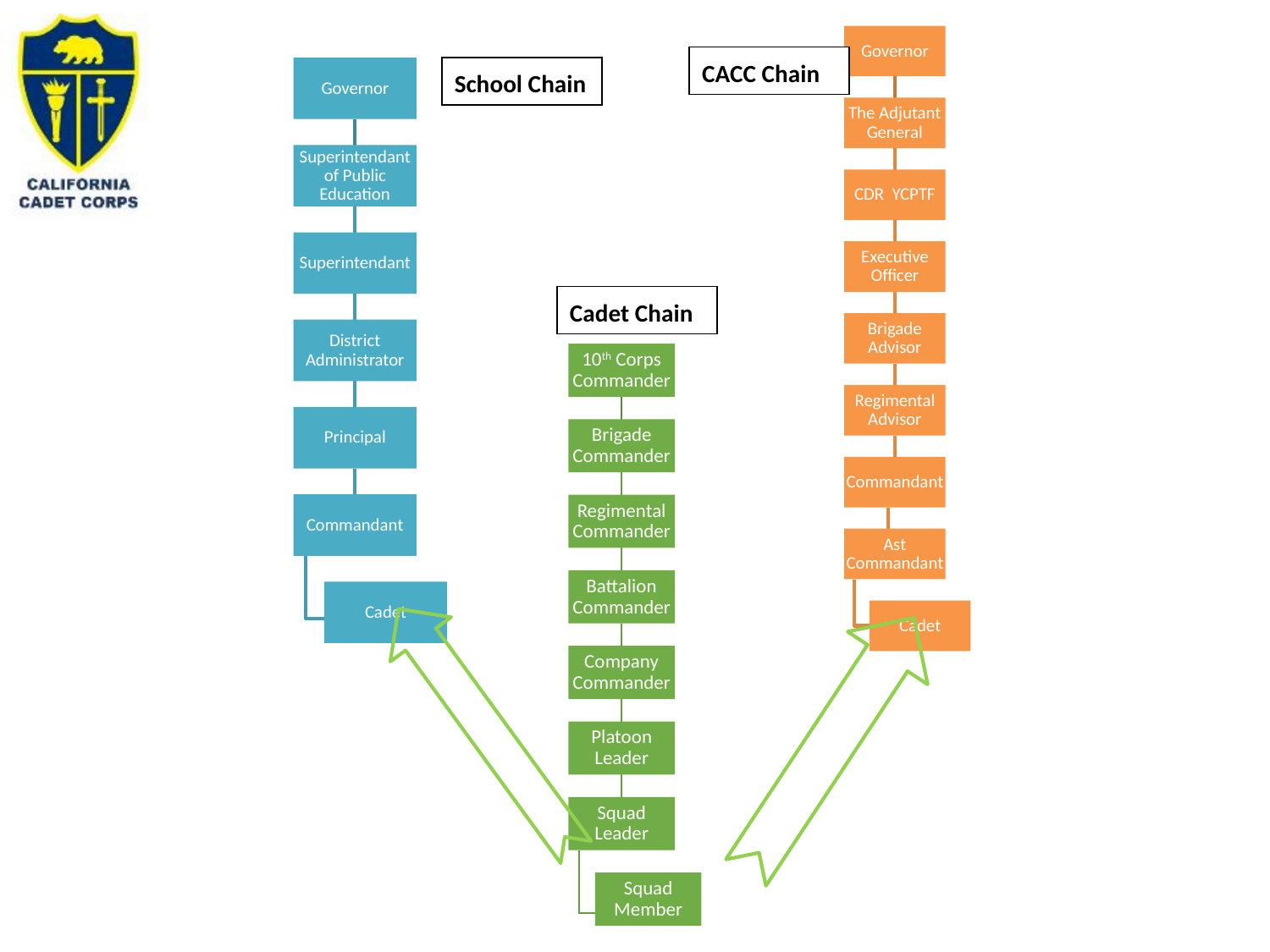

Governor
The Adjutant General
CDR  YCPTF
Executive Officer
Brigade Advisor
Regimental Advisor
Commandant
Ast Commandant
Cadet
CACC Chain
Governor
Superintendant of Public Education
Superintendant
District Administrator
Principal
Commandant
Cadet
School Chain
Cadet Chain
10th Corps Commander
Brigade Commander
Regimental Commander
Battalion Commander
Company Commander
Platoon Leader
Squad Leader
Squad Member